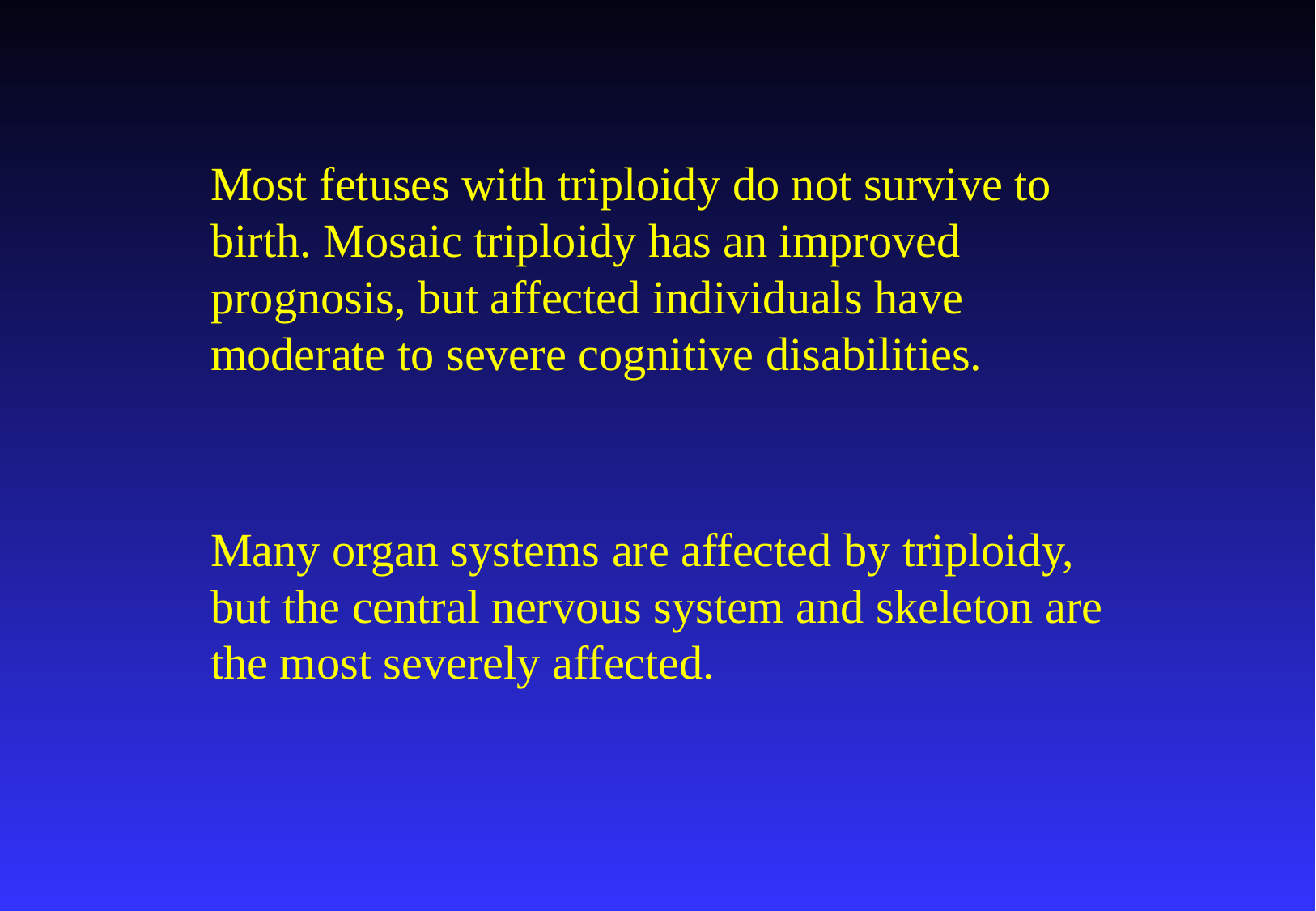

Most fetuses with triploidy do not survive to birth. Mosaic triploidy has an improved prognosis, but affected individuals have moderate to severe cognitive disabilities.
Many organ systems are affected by triploidy, but the central nervous system and skeleton are the most severely affected.